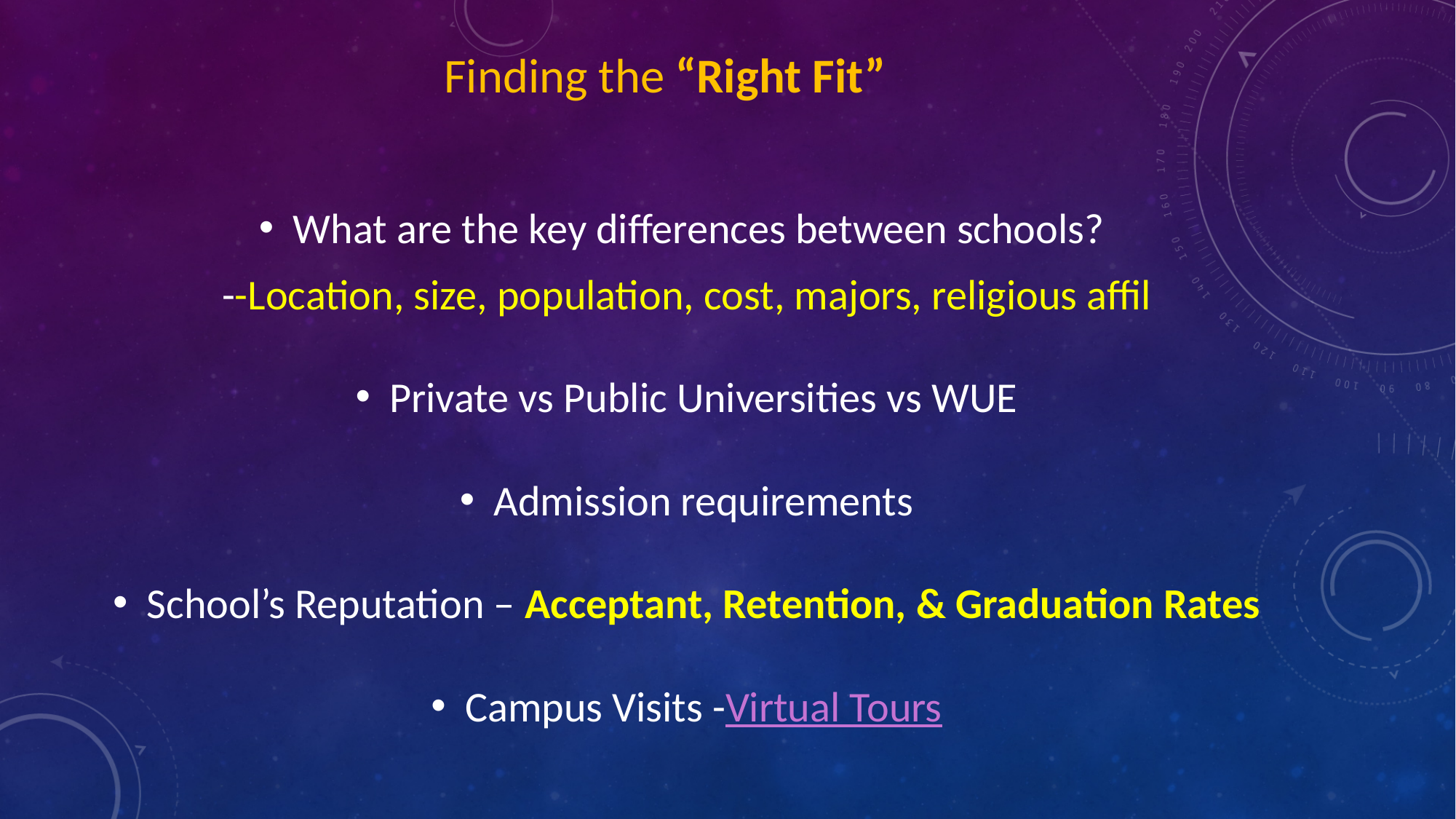

#

What are the key differences between schools?
--Location, size, population, cost, majors, religious affil

Private vs Public Universities vs WUE

Admission requirements

School’s Reputation – Acceptant, Retention, & Graduation Rates

Campus Visits -Virtual Tours

Finding the “Right Fit”